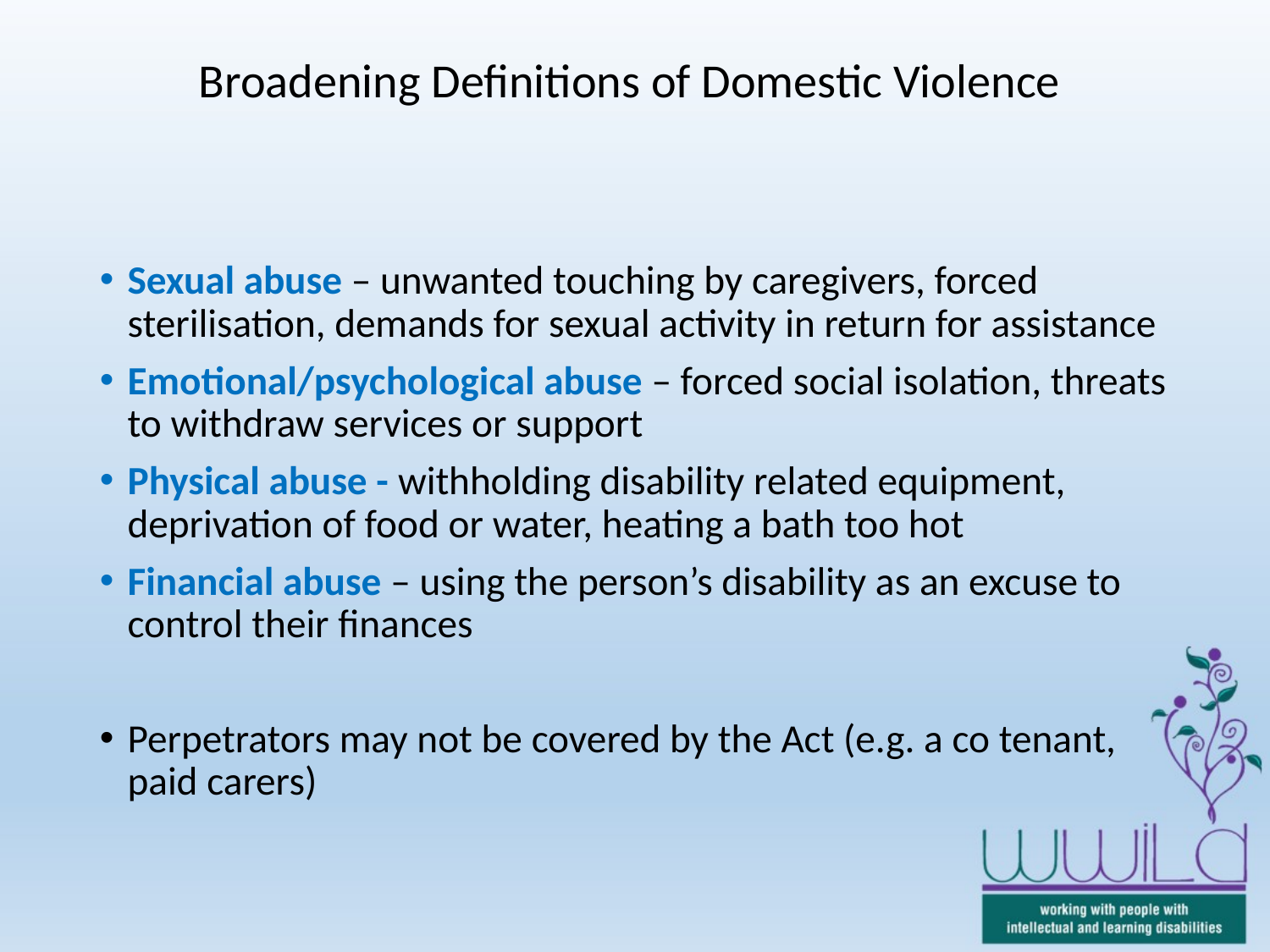

# Broadening Definitions of Domestic Violence
Sexual abuse – unwanted touching by caregivers, forced sterilisation, demands for sexual activity in return for assistance
Emotional/psychological abuse – forced social isolation, threats to withdraw services or support
Physical abuse - withholding disability related equipment, deprivation of food or water, heating a bath too hot
Financial abuse – using the person’s disability as an excuse to control their finances

Perpetrators may not be covered by the Act (e.g. a co tenant, paid carers)